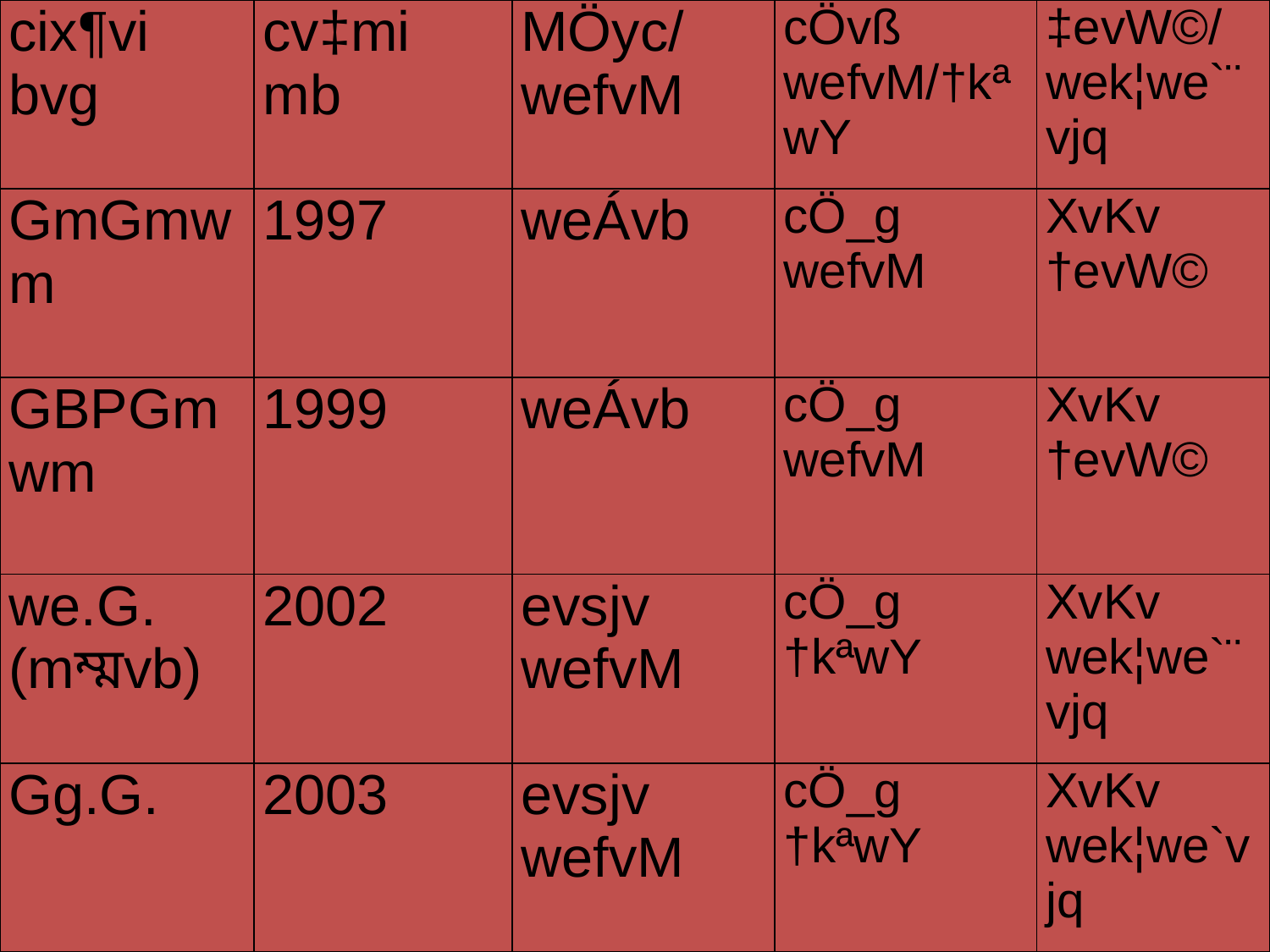

| cix¶vi bvg | cv‡mi mb | MÖyc/wefvM | cÖvß wefvM/†kªwY | ‡evW©/ wek¦we`¨vjq |
| --- | --- | --- | --- | --- |
| GmGmwm | 1997 | weÁvb | cÖ\_g wefvM | XvKv †evW© |
| GBPGmwm | 1999 | weÁvb | cÖ\_g wefvM | XvKv †evW© |
| we.G.(mম্মvb) | 2002 | evsjv wefvM | cÖ\_g †kªwY | XvKv wek¦we`¨vjq |
| Gg.G. | 2003 | evsjv wefvM | cÖ\_g †kªwY | XvKv wek¦we`vjq |